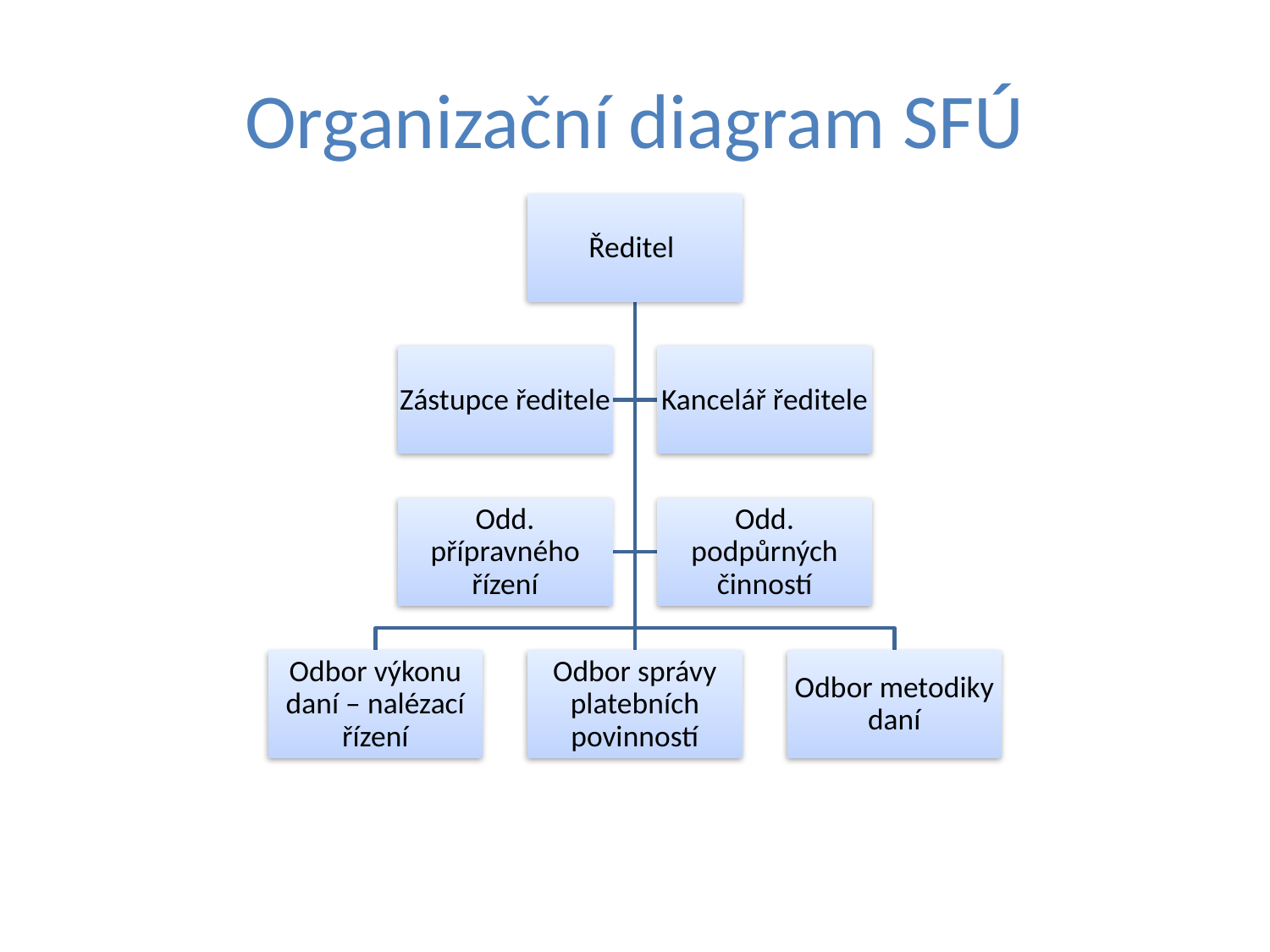

# Organizační diagram SFÚ
Ředitel
Odbor výkonu daní – nalézací řízení
Odbor správy platebních povinností
Odbor metodiky daní
Zástupce ředitele
Kancelář ředitele
Odd. přípravného řízení
Odd. podpůrných činností